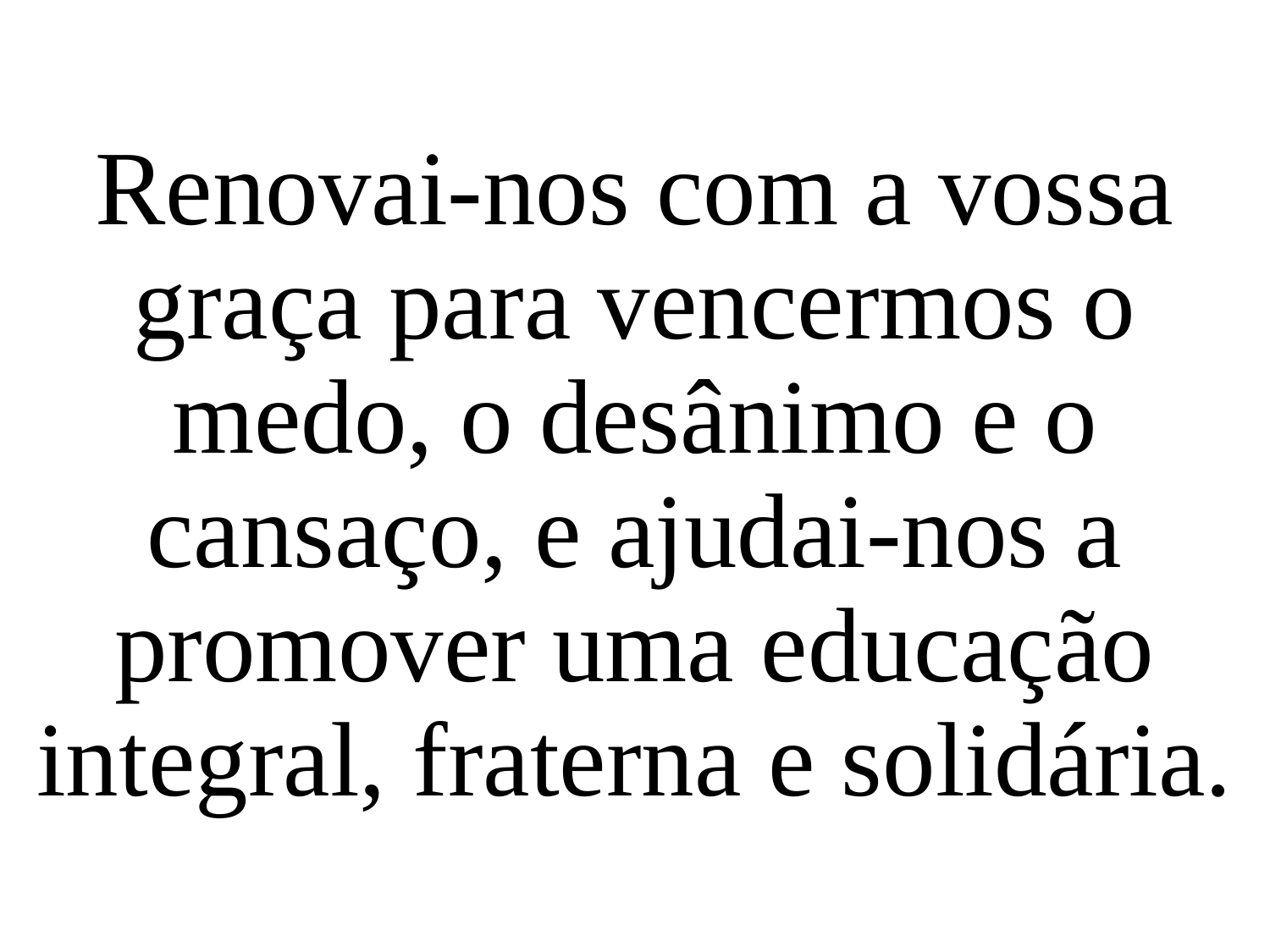

Renovai-nos com a vossa graça para vencermos o medo, o desânimo e o cansaço, e ajudai-nos a promover uma educação integral, fraterna e solidária.